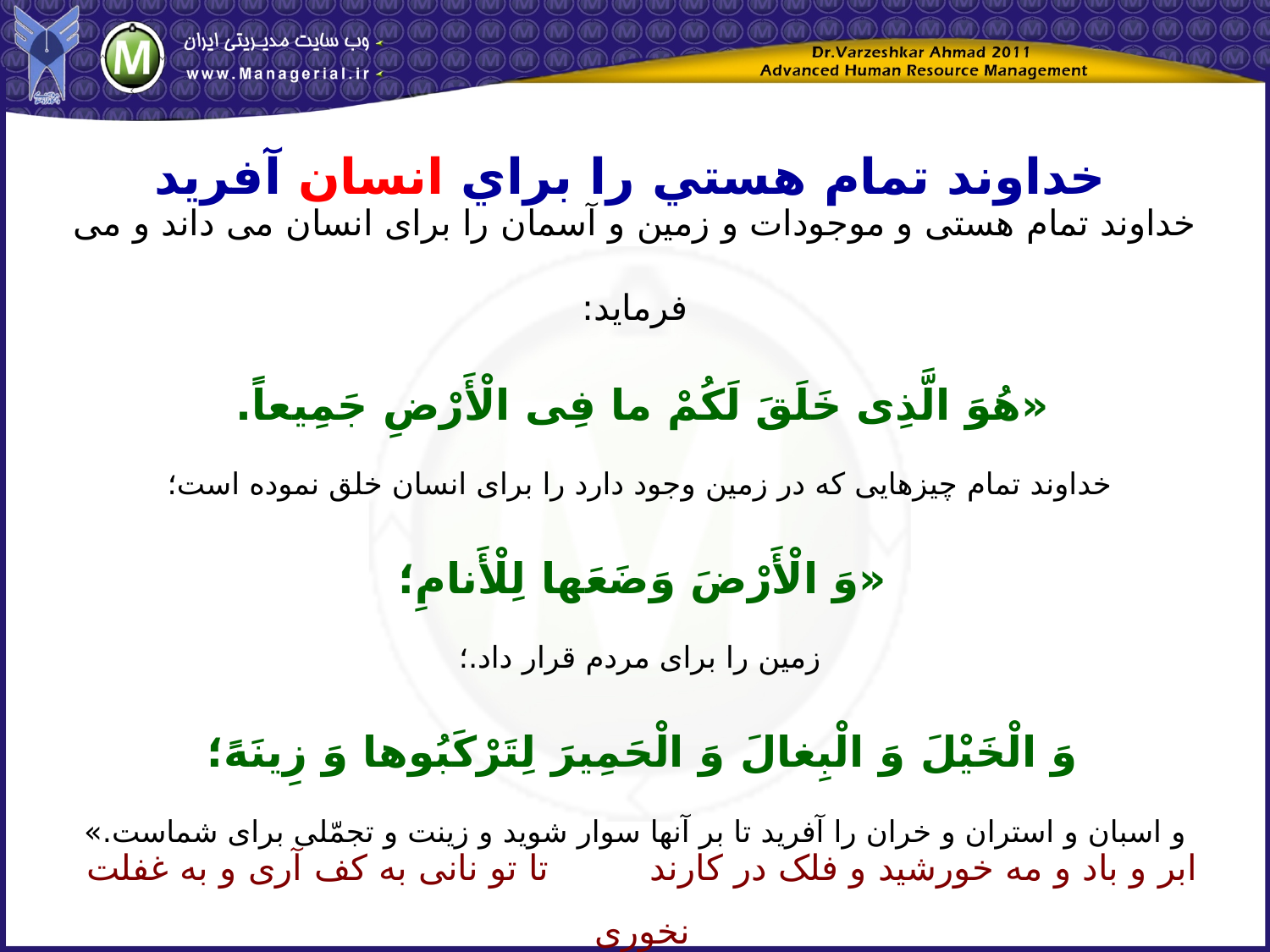

خداوند تمام هستي را براي انسان آفريد
خداوند تمام هستی و موجودات و زمین و آسمان را برای انسان می داند و می فرماید:
«هُوَ الَّذِی خَلَقَ لَکُمْ ما فِی الْأَرْضِ جَمِیعاً.
خداوند تمام چیزهایی که در زمین وجود دارد را برای انسان خلق نموده است؛
«وَ الْأَرْضَ وَضَعَها لِلْأَنامِ؛
زمین را برای مردم قرار داد.؛
وَ الْخَیْلَ وَ الْبِغالَ وَ الْحَمِیرَ لِتَرْکَبُوها وَ زِینَهً؛
و اسبان و استران و خران را آفرید تا بر آنها سوار شوید و زینت و تجمّلی برای شماست.»
ابر و باد و مه خورشید و فلک در کارند         تا تو نانی به کف آری و به غفلت نخوری